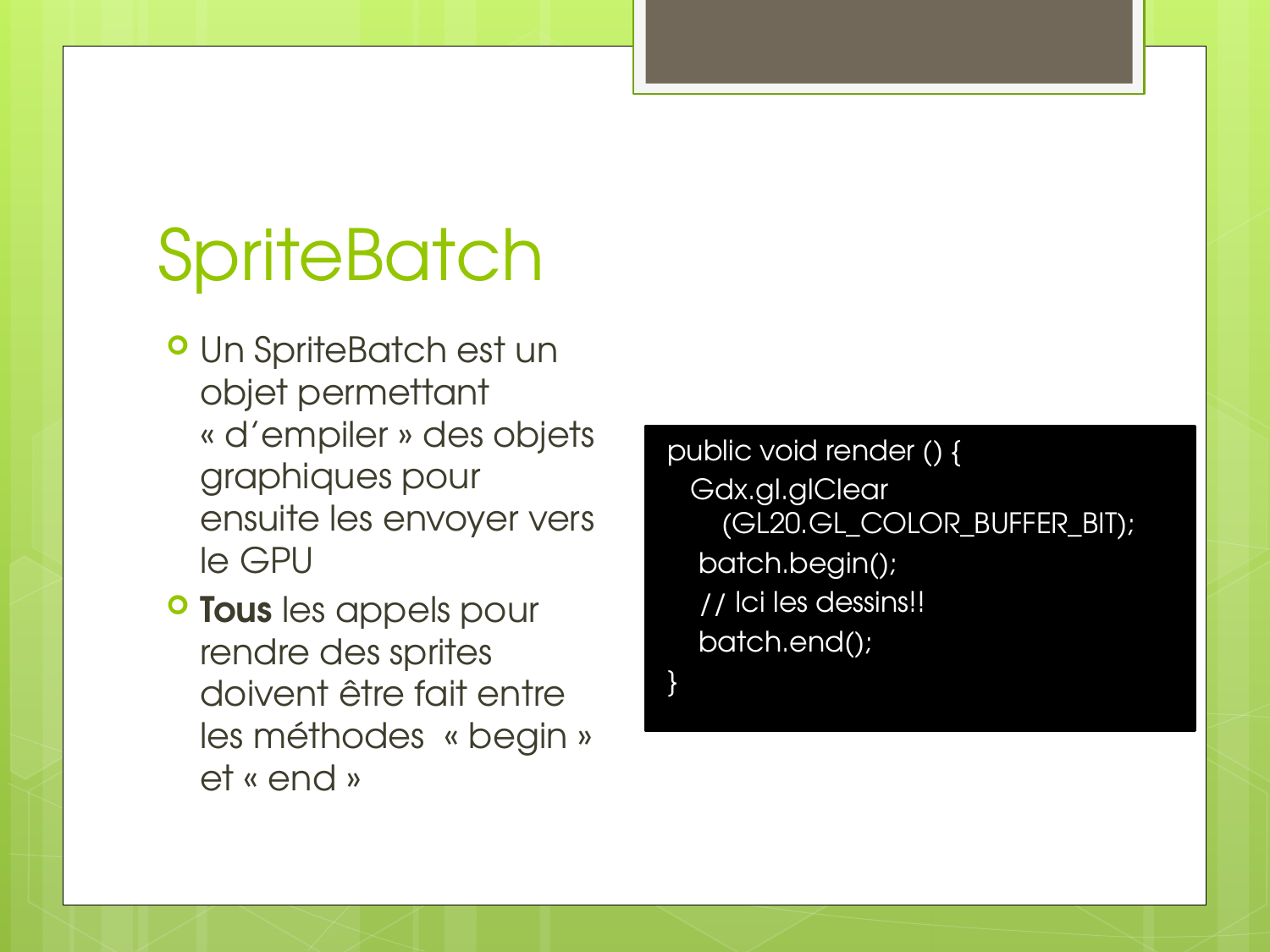

# SpriteBatch
Un SpriteBatch est un objet permettant « d’empiler » des objets graphiques pour ensuite les envoyer vers le GPU
Tous les appels pour rendre des sprites doivent être fait entre les méthodes  « begin » et « end »

public void render () {
   Gdx.gl.glClear
       (GL20.GL_COLOR_BUFFER_BIT);
    batch.begin();
    // Ici les dessins!!
    batch.end();
}